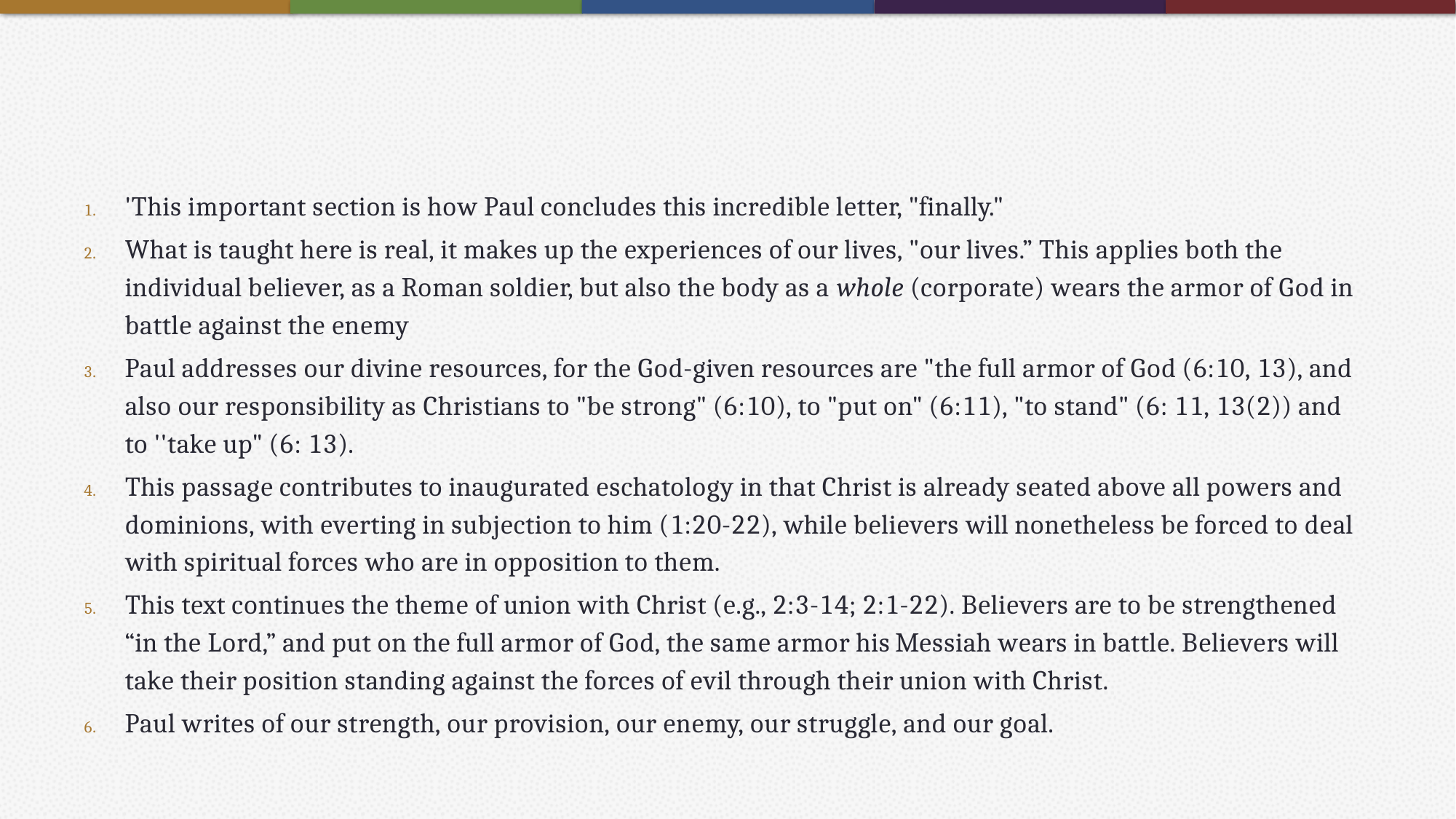

#
'This important section is how Paul concludes this incredible letter, "finally."
What is taught here is real, it makes up the experiences of our lives, "our lives.” This applies both the individual believer, as a Roman soldier, but also the body as a whole (corporate) wears the armor of God in battle against the enemy
Paul addresses our divine resources, for the God-given resources are "the full armor of God (6:10, 13), and also our responsibility as Christians to "be strong" (6:10), to "put on" (6:11), "to stand" (6: 11, 13(2)) and to ''take up" (6: 13).
This passage contributes to inaugurated eschatology in that Christ is already seated above all powers and dominions, with everting in subjection to him (1:20-22), while believers will nonetheless be forced to deal with spiritual forces who are in opposition to them.
This text continues the theme of union with Christ (e.g., 2:3-14; 2:1-22). Believers are to be strengthened “in the Lord,” and put on the full armor of God, the same armor his Messiah wears in battle. Believers will take their position standing against the forces of evil through their union with Christ.
Paul writes of our strength, our provision, our enemy, our struggle, and our goal.